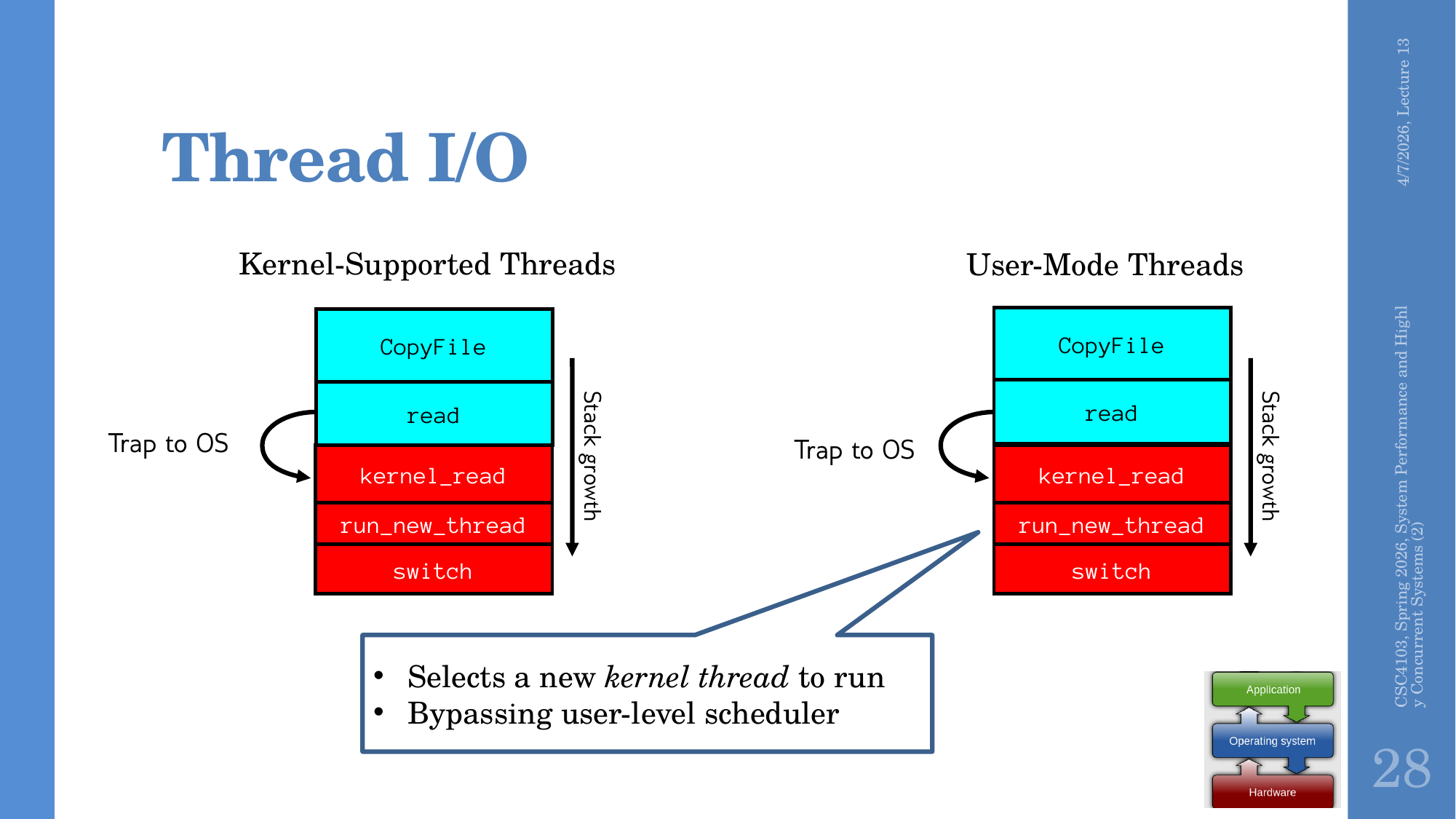

# Thread I/O
4/7/2026, Lecture 13
Kernel-Supported Threads
User-Mode Threads
CopyFile

Stack growth
read

Trap to OS
kernel_read
run_new_thread
switch
CopyFile

Stack growth
read

Trap to OS
kernel_read
run_new_thread
switch
CSC4103, Spring 2026, System Performance and Highly Concurrent Systems (2)
Selects a new kernel thread to run
Bypassing user-level scheduler
28